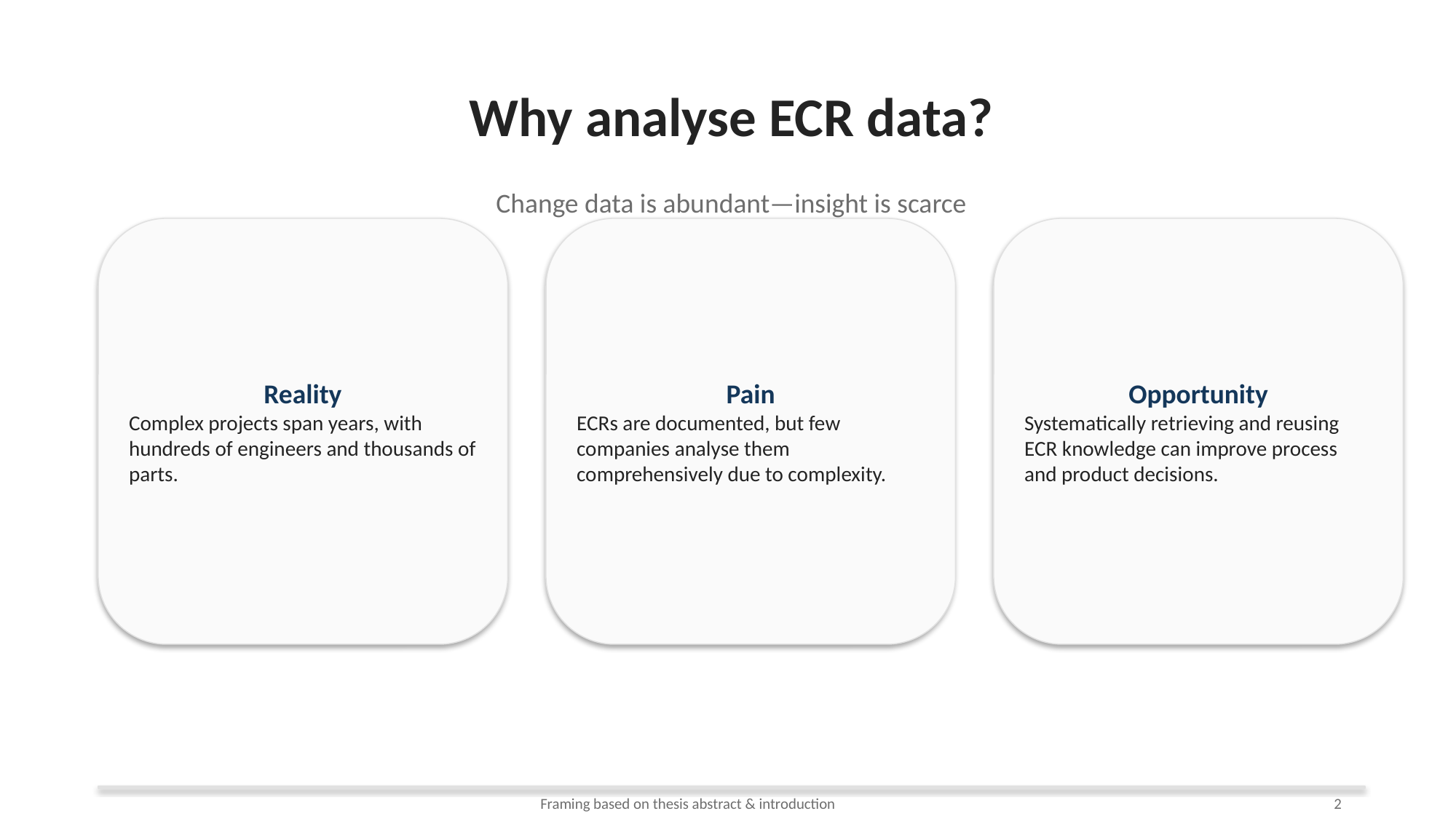

Why analyse ECR data?
Change data is abundant—insight is scarce
Reality
Complex projects span years, with hundreds of engineers and thousands of parts.
Pain
ECRs are documented, but few companies analyse them comprehensively due to complexity.
Opportunity
Systematically retrieving and reusing ECR knowledge can improve process and product decisions.

Framing based on thesis abstract & introduction
2